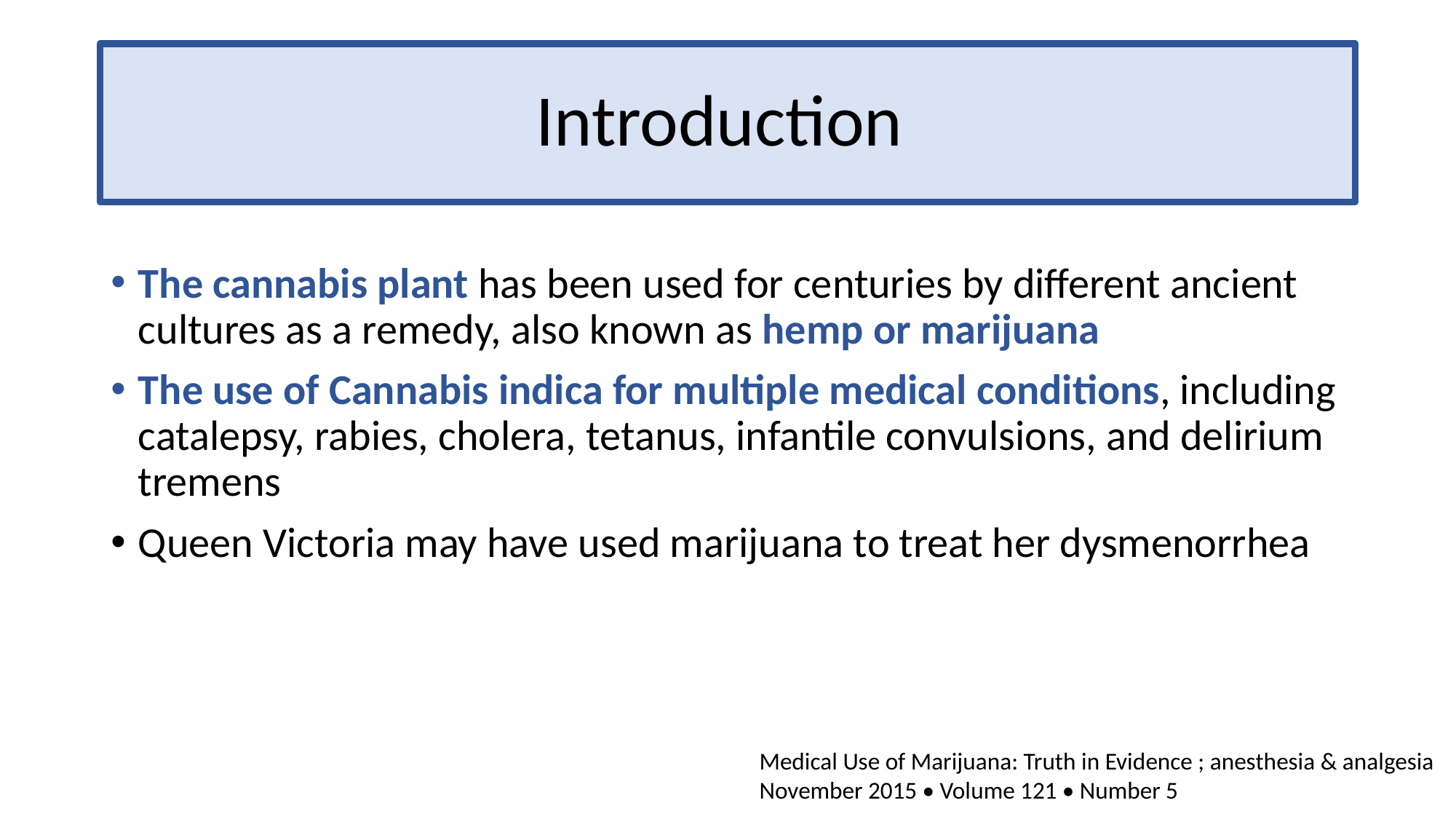

# Introduction
The cannabis plant has been used for centuries by different ancient cultures as a remedy, also known as hemp or marijuana
The use of Cannabis indica for multiple medical conditions, including catalepsy, rabies, cholera, tetanus, infantile convulsions, and delirium tremens
Queen Victoria may have used marijuana to treat her dysmenorrhea
Medical Use of Marijuana: Truth in Evidence ; anesthesia & analgesia November 2015 • Volume 121 • Number 5